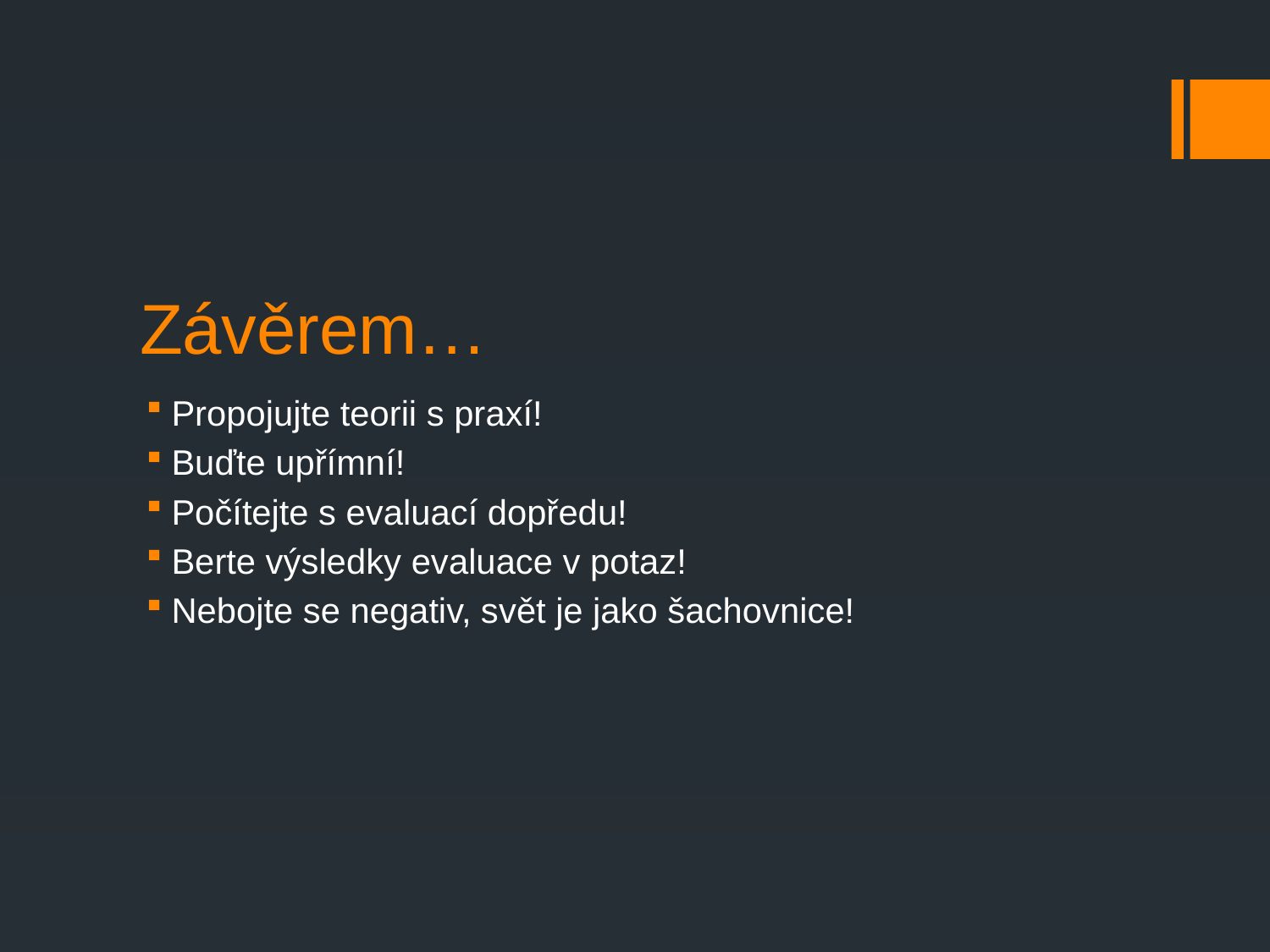

# Závěrem…
Propojujte teorii s praxí!
Buďte upřímní!
Počítejte s evaluací dopředu!
Berte výsledky evaluace v potaz!
Nebojte se negativ, svět je jako šachovnice!